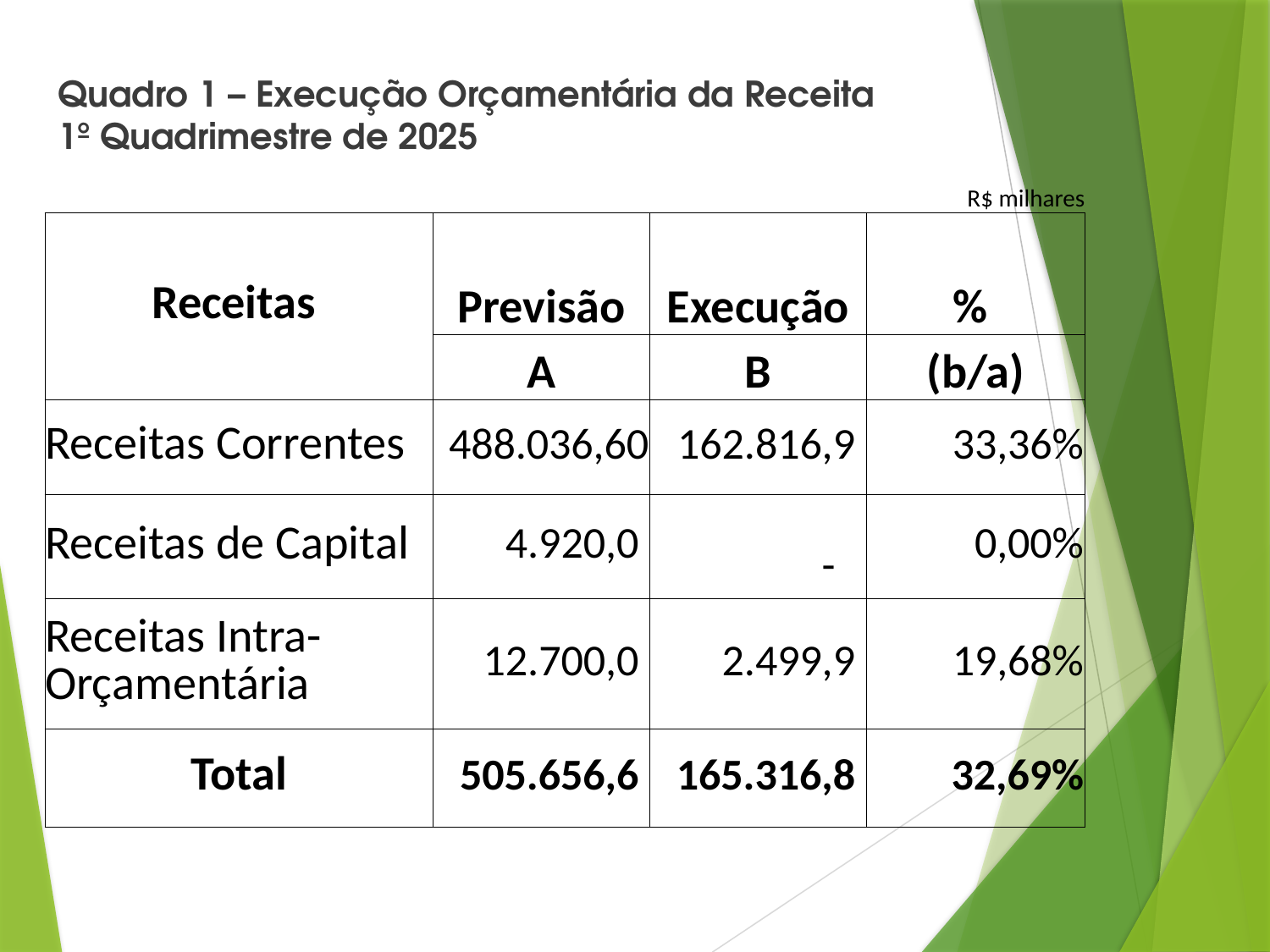

# Quadro 1 – Execução Orçamentária da Receita 1º Quadrimestre de 2025
|  |  |  | R$ milhares |
| --- | --- | --- | --- |
| Receitas | Previsão | Execução | % |
|  | A | B | (b/a) |
| Receitas Correntes | 488.036,60 | 162.816,9 | 33,36% |
| Receitas de Capital | 4.920,0 | - | 0,00% |
| Receitas Intra-Orçamentária | 12.700,0 | 2.499,9 | 19,68% |
| Total | 505.656,6 | 165.316,8 | 32,69% |